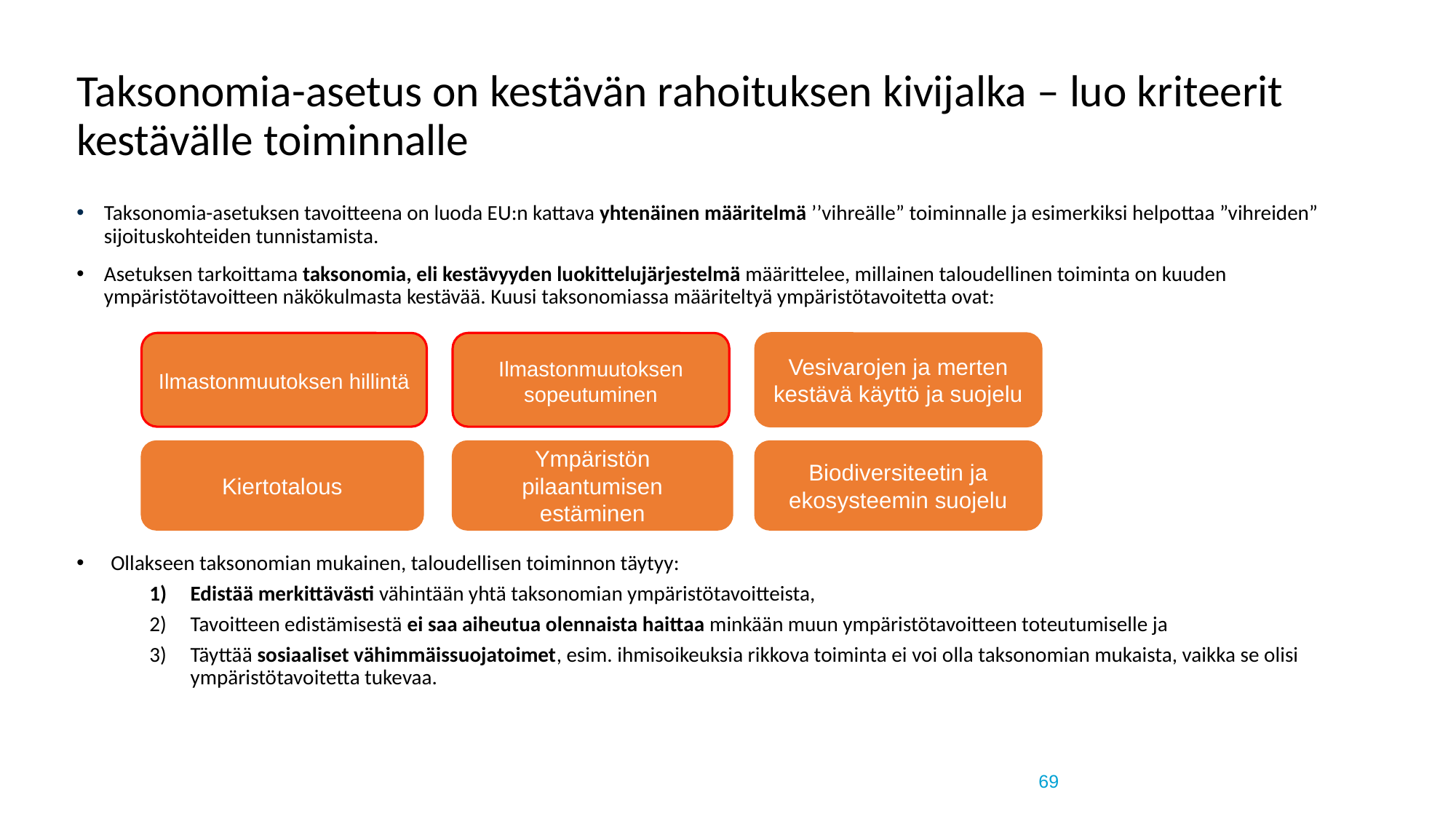

# Taksonomia-asetus on kestävän rahoituksen kivijalka – luo kriteerit kestävälle toiminnalle
Taksonomia-asetuksen tavoitteena on luoda EU:n kattava yhtenäinen määritelmä ’’vihreälle” toiminnalle ja esimerkiksi helpottaa ”vihreiden” sijoituskohteiden tunnistamista.
Asetuksen tarkoittama taksonomia, eli kestävyyden luokittelujärjestelmä määrittelee, millainen taloudellinen toiminta on kuuden ympäristötavoitteen näkökulmasta kestävää. Kuusi taksonomiassa määriteltyä ympäristötavoitetta ovat:

Ollakseen taksonomian mukainen, taloudellisen toiminnon täytyy:
Edistää merkittävästi vähintään yhtä taksonomian ympäristötavoitteista,
Tavoitteen edistämisestä ei saa aiheutua olennaista haittaa minkään muun ympäristötavoitteen toteutumiselle ja
Täyttää sosiaaliset vähimmäissuojatoimet, esim. ihmisoikeuksia rikkova toiminta ei voi olla taksonomian mukaista, vaikka se olisi ympäristötavoitetta tukevaa.

Ilmastonmuutoksen hillintä

Ilmastonmuutoksen sopeutuminen

Vesivarojen ja merten kestävä käyttö ja suojelu
Biodiversiteetin ja ekosysteemin suojelu
Ympäristön pilaantumisen estäminen
Kiertotalous
69